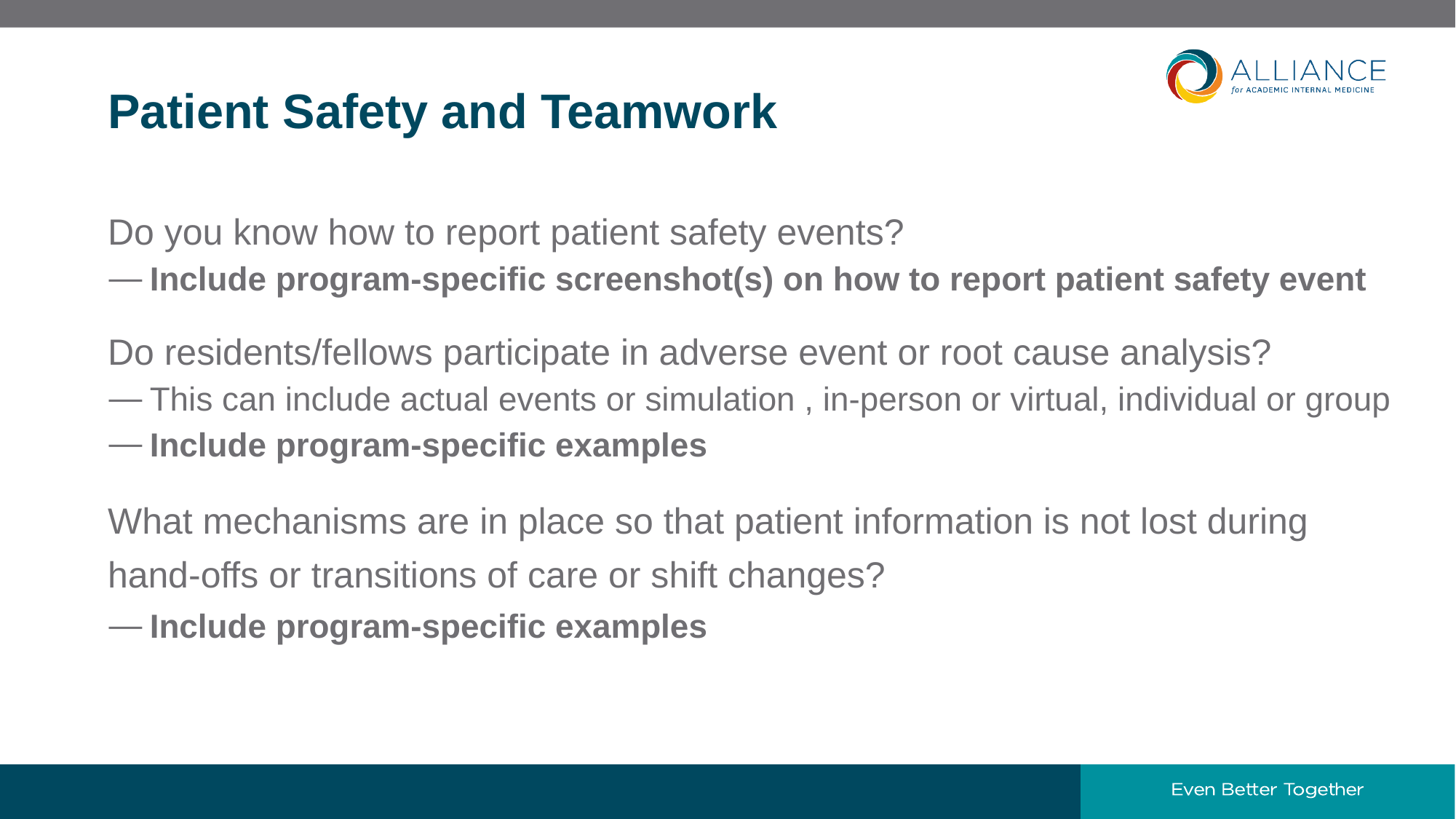

10
# Patient Safety and Teamwork
Do you know how to report patient safety events?
Include program-specific screenshot(s) on how to report patient safety event

Do residents/fellows participate in adverse event or root cause analysis?
This can include actual events or simulation , in-person or virtual, individual or group
Include program-specific examples

What mechanisms are in place so that patient information is not lost during       hand-offs or transitions of care or shift changes?
Include program-specific examples